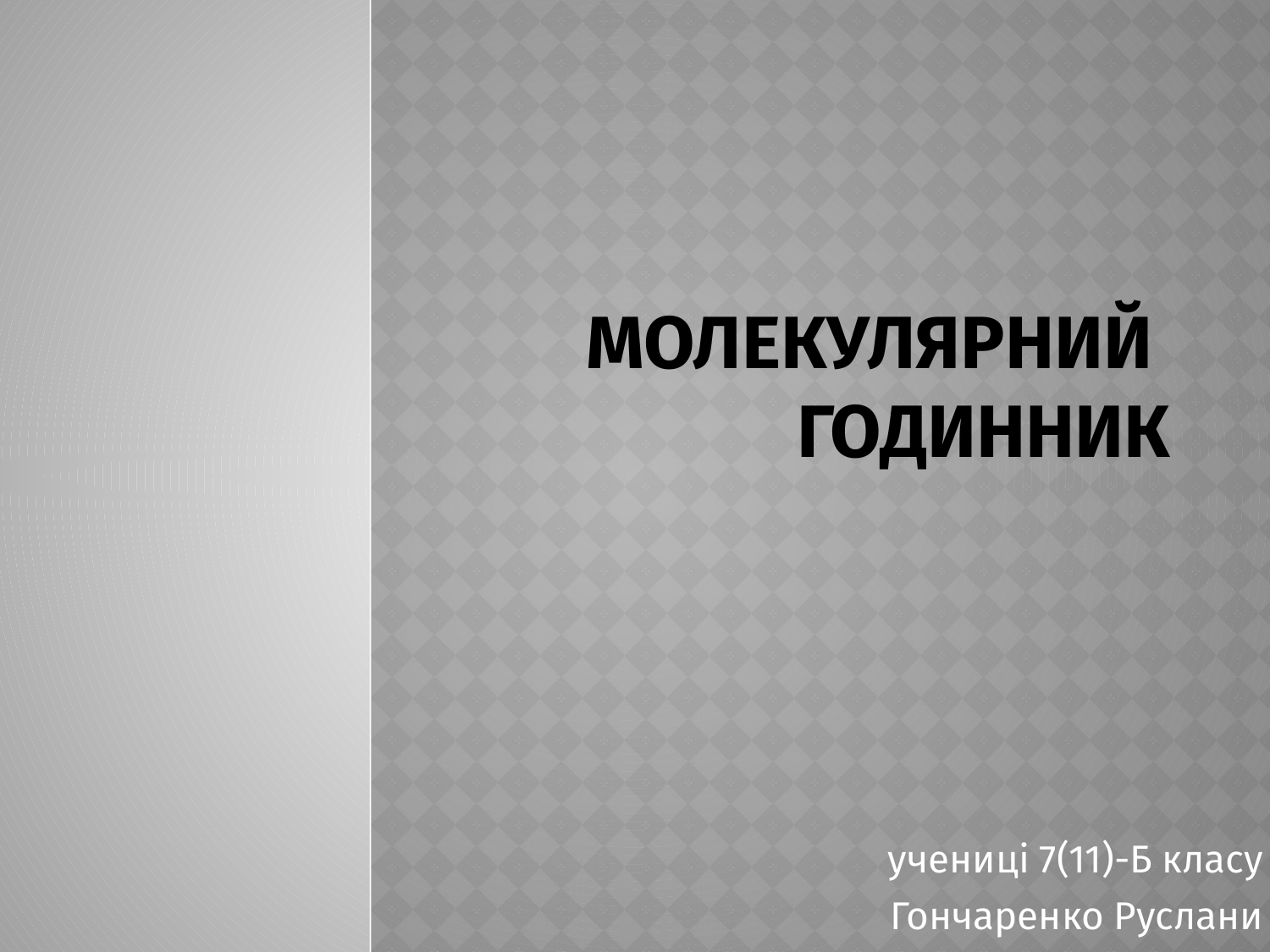

# Молекулярний  годинник
учениці 7(11)-Б класу
Гончаренко Руслани